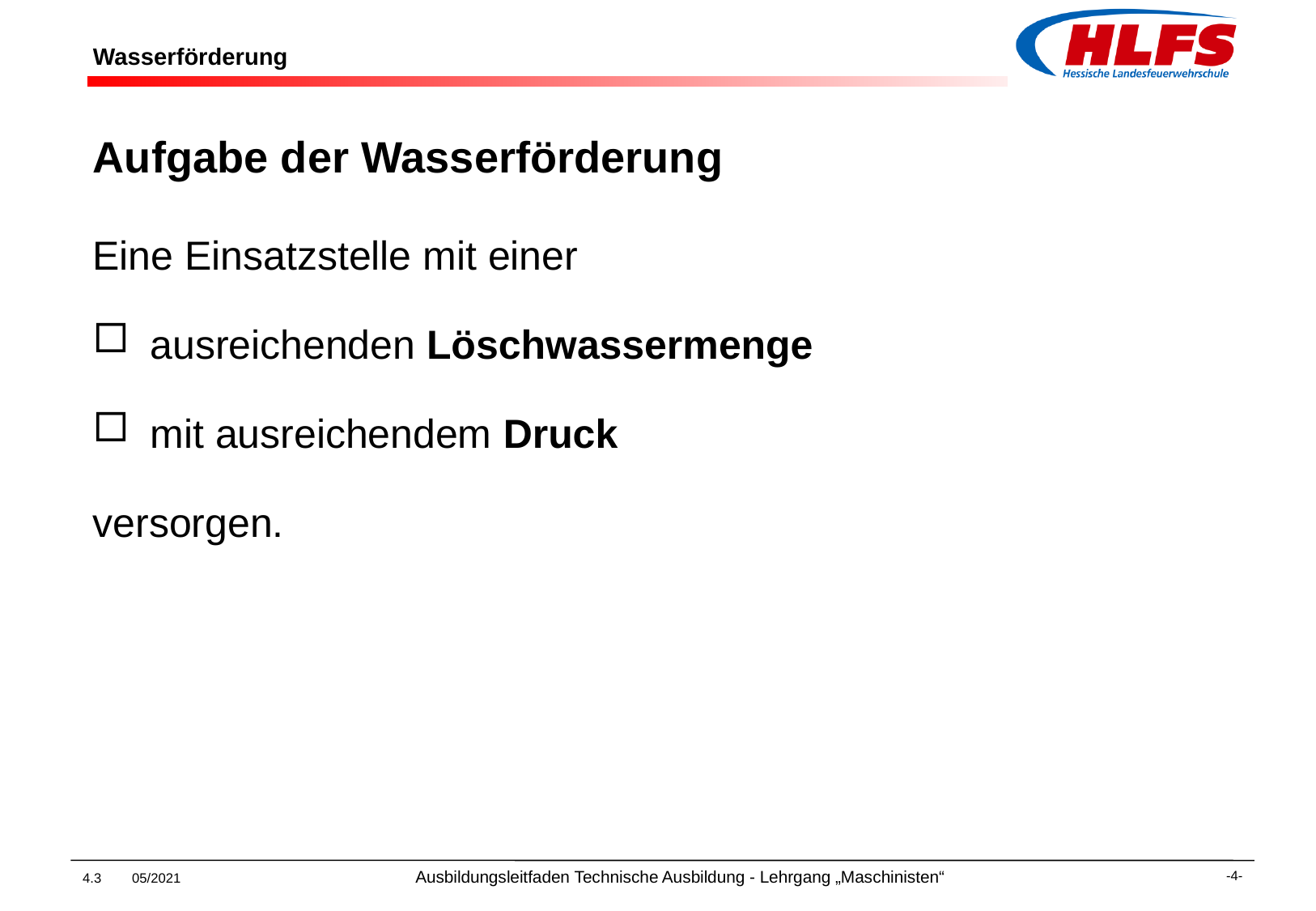

# Wasserförderung
Aufgabe der Wasserförderung

Eine Einsatzstelle mit einer
ausreichenden Löschwassermenge
mit ausreichendem Druck
versorgen.
4.3        05/2021                                                             Ausbildungsleitfaden Technische Ausbildung - Lehrgang „Maschinisten“
-4-